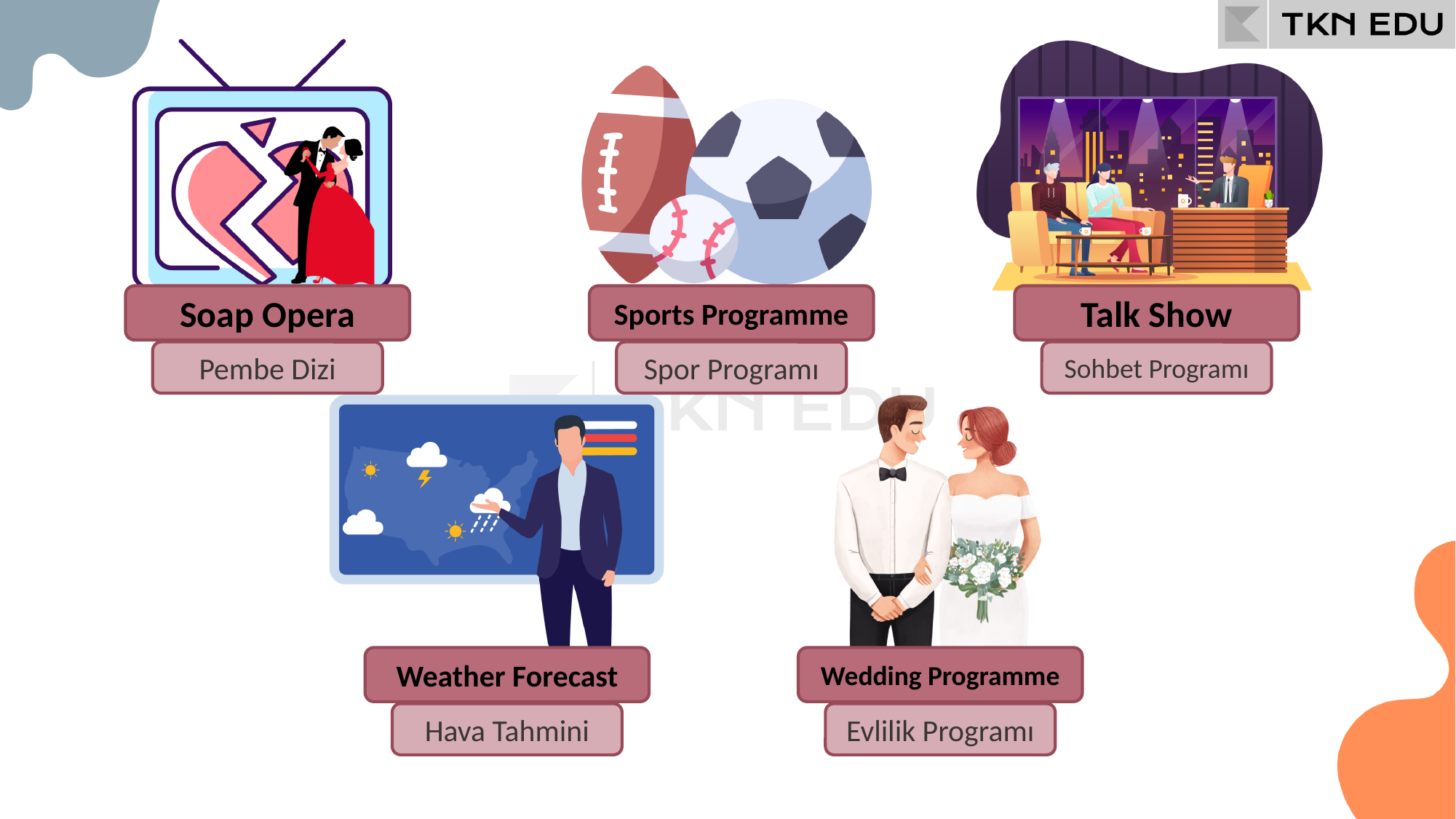

Soap Opera
Sports Programme
Talk Show

Pembe Dizi
Spor Programı
Sohbet Programı

Weather Forecast
Wedding Programme

Hava Tahmini
Evlilik Programı